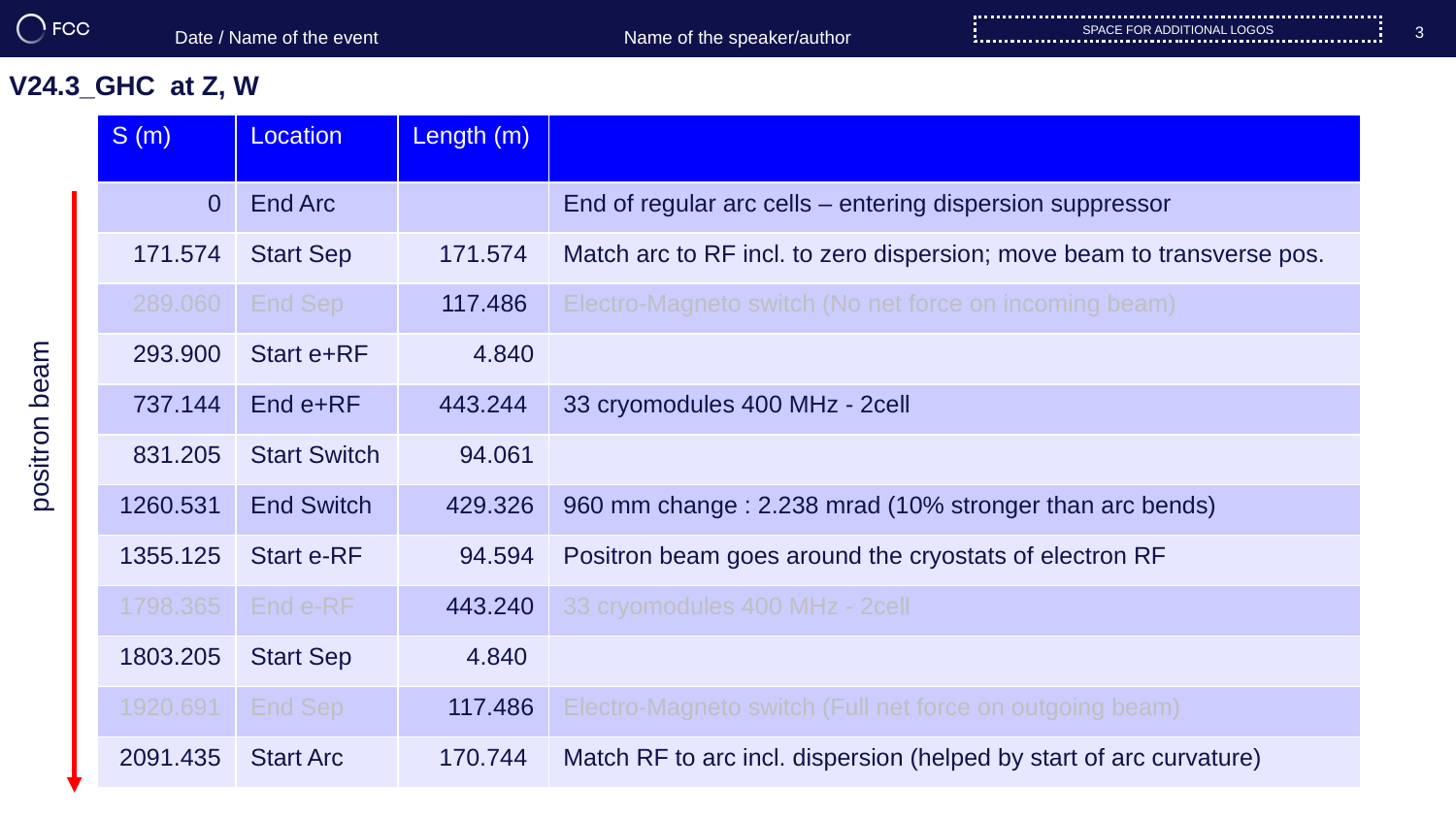

Date / Name of the event
Name of the speaker/author
3
Space for additional logos
V24.3_GHC  at Z, W
| S (m) | Location | Length (m) |  |
| --- | --- | --- | --- |
| 0 | End Arc |  | End of regular arc cells – entering dispersion suppressor |
| 171.574 | Start Sep | 171.574 | Match arc to RF incl. to zero dispersion; move beam to transverse pos. |
| 289.060 | End Sep | 117.486 | Electro-Magneto switch (No net force on incoming beam) |
| 293.900 | Start e+RF | 4.840 |  |
| 737.144 | End e+RF | 443.244 | 33 cryomodules 400 MHz - 2cell |
| 831.205 | Start Switch | 94.061 |  |
| 1260.531 | End Switch | 429.326 | 960 mm change : 2.238 mrad (10% stronger than arc bends) |
| 1355.125 | Start e-RF | 94.594 | Positron beam goes around the cryostats of electron RF |
| 1798.365 | End e-RF | 443.240 | 33 cryomodules 400 MHz - 2cell |
| 1803.205 | Start Sep | 4.840 |  |
| 1920.691 | End Sep | 117.486 | Electro-Magneto switch (Full net force on outgoing beam) |
| 2091.435 | Start Arc | 170.744 | Match RF to arc incl. dispersion (helped by start of arc curvature) |
positron beam